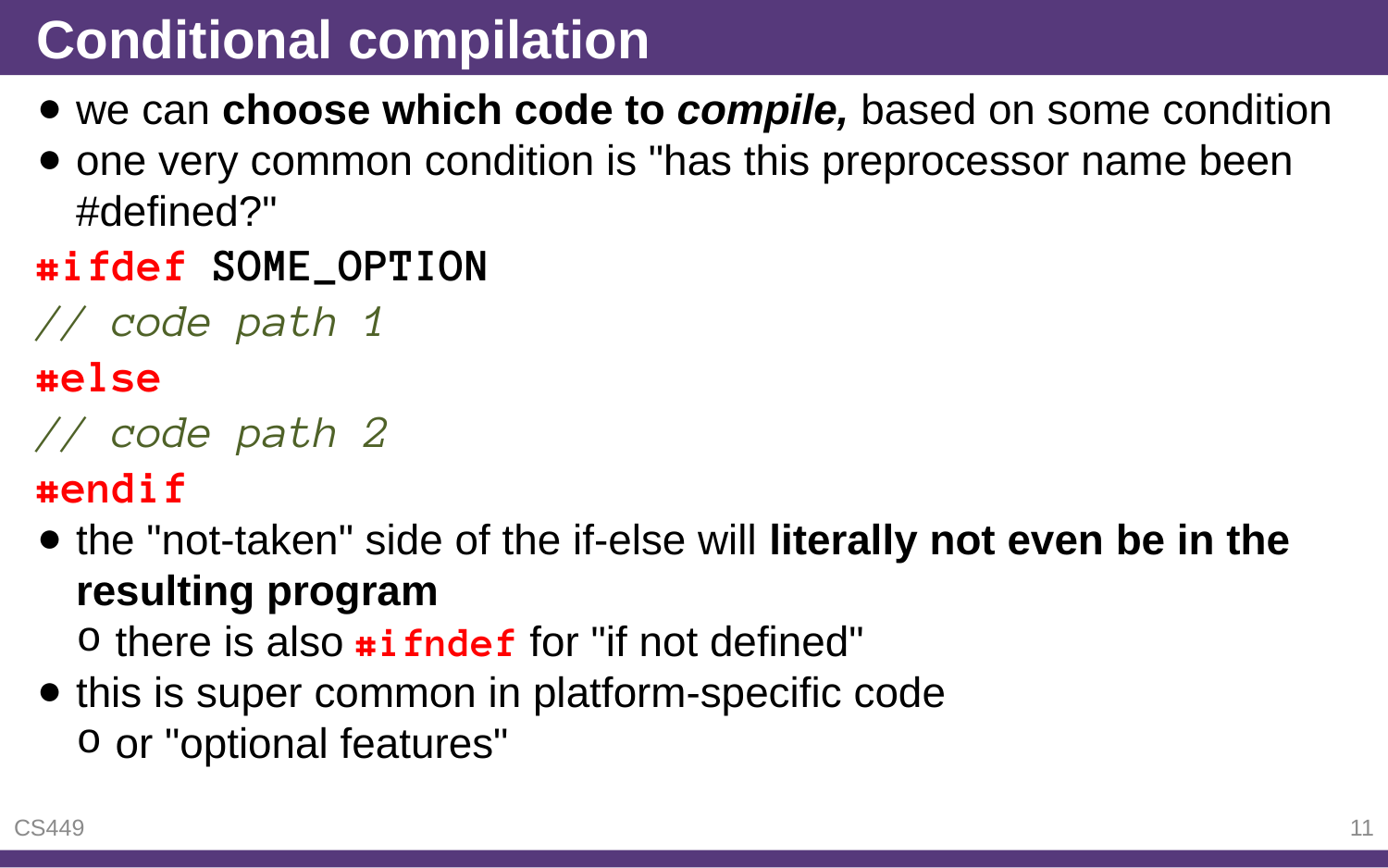

# Conditional compilation
we can choose which code to compile, based on some condition
one very common condition is "has this preprocessor name been #defined?"
#ifdef SOME_OPTION
// code path 1
#else
// code path 2
#endif
the "not-taken" side of the if-else will literally not even be in the resulting program
there is also #ifndef for "if not defined"
this is super common in platform-specific code
or "optional features"
CS449
11